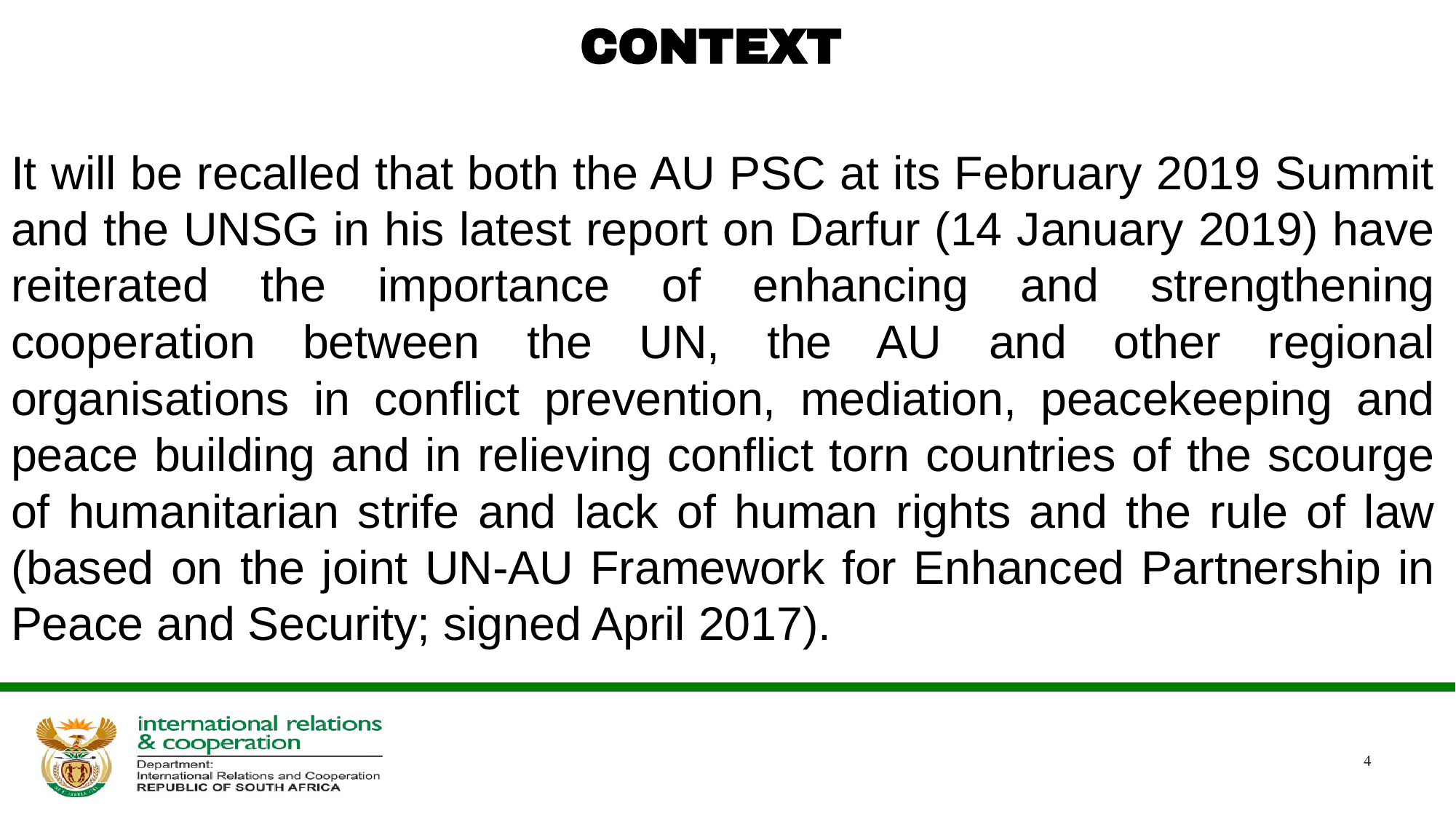

# CONTEXT

It will be recalled that both the AU PSC at its February 2019 Summit and the UNSG in his latest report on Darfur (14 January 2019) have reiterated the importance of enhancing and strengthening cooperation between the UN, the AU and other regional organisations in conflict prevention, mediation, peacekeeping and peace building and in relieving conflict torn countries of the scourge of humanitarian strife and lack of human rights and the rule of law (based on the joint UN-AU Framework for Enhanced Partnership in Peace and Security; signed April 2017).

4